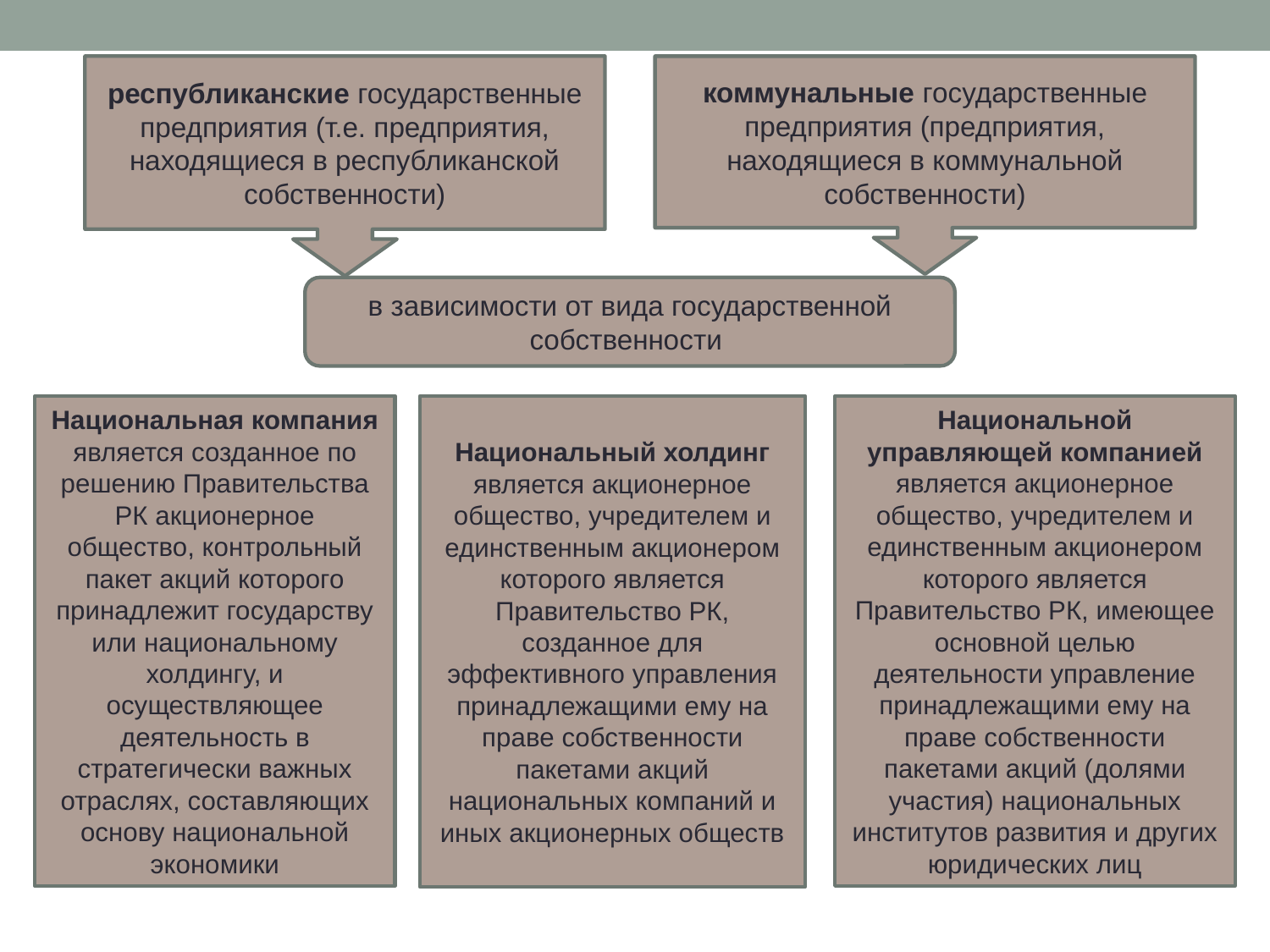

республиканские государственные предприятия (т.е. предприятия, находящиеся в республиканской собственности)
коммунальные государствен­ные предприятия (предприятия, находящиеся в коммунальной собственно­сти)
в зависимости от вида государственной собственности
Национальная компания является созданное по решению Правительства РК акционерное общество, контрольный пакет акций которого принадлежит государству или национальному холдингу, и осуществляющее деятельность в стратегически важных отраслях, составляющих основу национальной экономики
Национальный холдинг является акционерное общество, учредителем и единственным акционером которого является Правительство РК, созданное для эффективного управления принадлежащими ему на праве собственности пакетами акций национальных компаний и иных акционерных обществ
Национальной управляющей компанией является акционерное общество, учредителем и единственным акционером которого является Правительство РК, имеющее основной целью деятельности управление принадлежащими ему на праве собственности пакетами акций (долями участия) национальных институтов развития и других юридических лиц